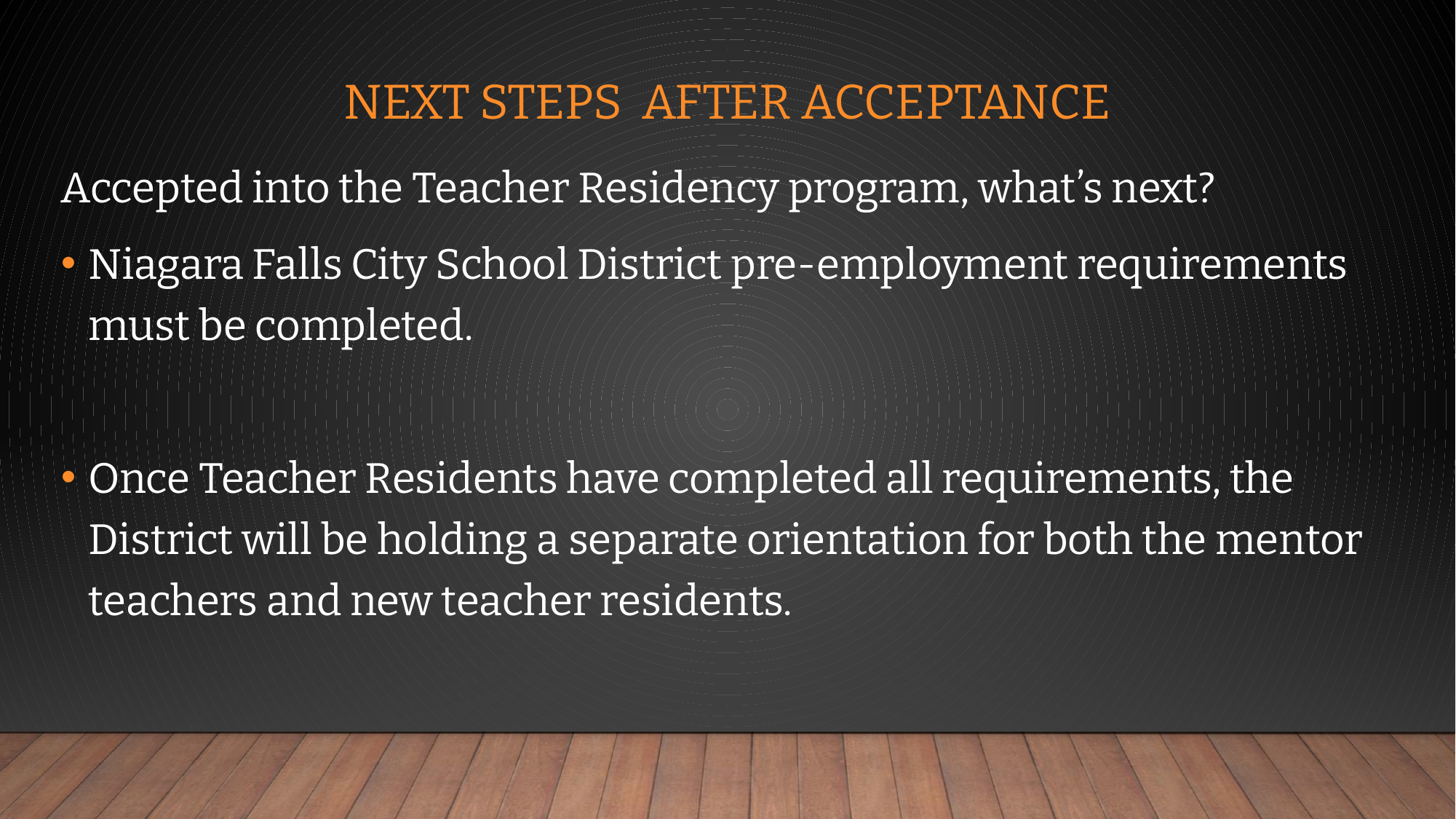

# NEXT STEPS  AFTER acceptance
Accepted into the Teacher Residency program, what’s next?
Niagara Falls City School District pre-employment requirements must be completed.

Once Teacher Residents have completed all requirements, the District will be holding a separate orientation for both the mentor teachers and new teacher residents.